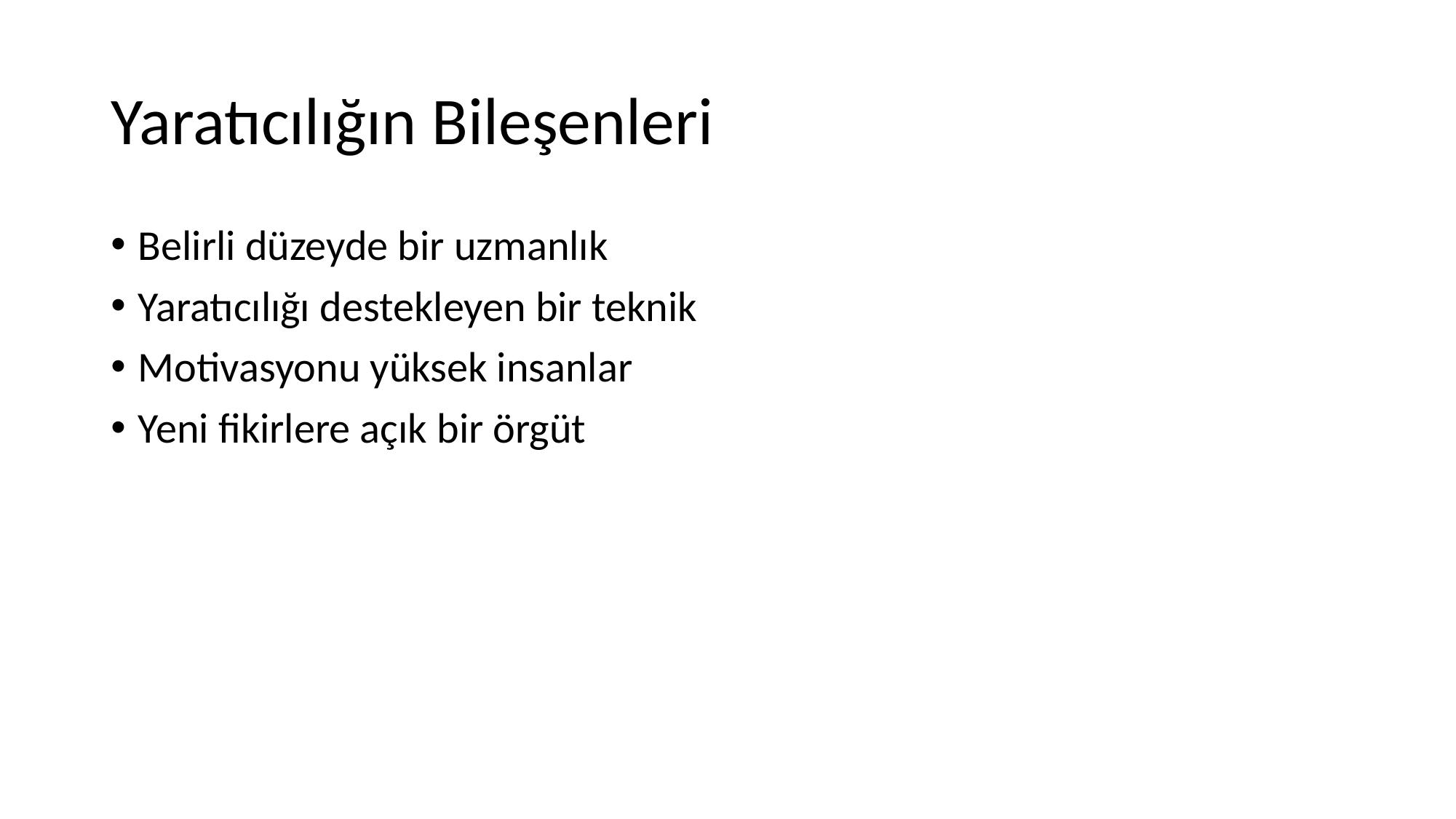

# Yaratıcılığın Bileşenleri
Belirli düzeyde bir uzmanlık
Yaratıcılığı destekleyen bir teknik
Motivasyonu yüksek insanlar
Yeni fikirlere açık bir örgüt